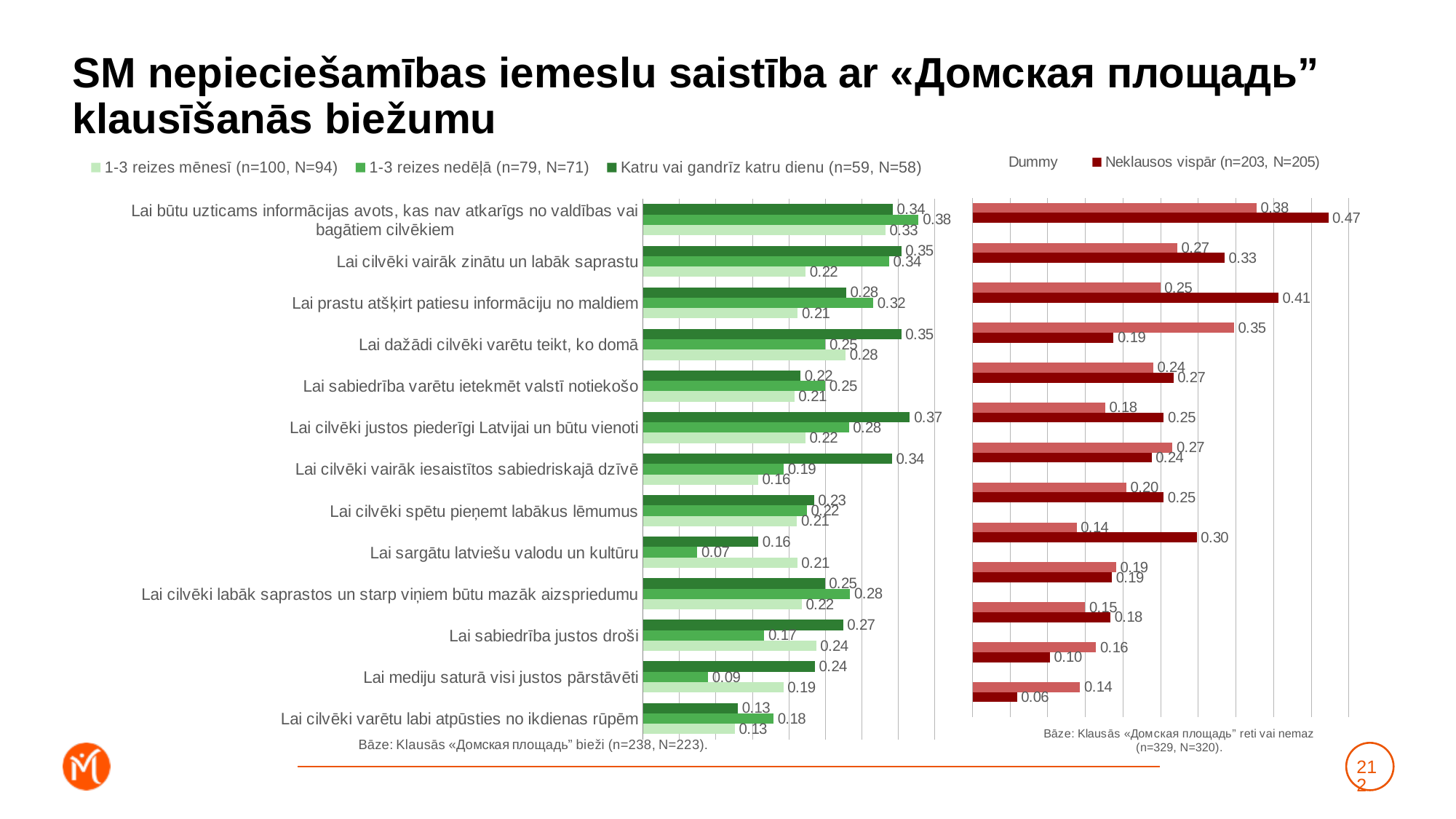

# SM nepieciešamības iemeslu saistība ar «Домская площадь” klausīšanās biežumu

### Chart

| Category | Katru vai gandrīz katru dienu (n=59, N=58) | 1-3 reizes nedēļā (n=79, N=71) | 1-3 reizes mēnesī (n=100, N=94) |
|---|---|---|---|
| Lai būtu uzticams informācijas avots, kas nav atkarīgs no valdības vai bagātiem cilvēkiem | 0.3425644539307247 | 0.3780172327043665 | 0.33267433139239283 |
| Lai cilvēki vairāk zinātu un labāk saprastu | 0.3542560767723142 | 0.3373289937917377 | 0.22302279558948213 |
| Lai prastu atšķirt patiesu informāciju no maldiem | 0.278568296533778 | 0.3157762819708048 | 0.21212743661668704 |
| Lai dažādi cilvēki varētu teikt, ko domā | 0.35423315892113877 | 0.25008135795486675 | 0.2778363743902864 |
| Lai sabiedrība varētu ietekmēt valstī notiekošo | 0.21588196279322466 | 0.2497850503250508 | 0.20761849196132684 |
| Lai cilvēki justos piederīgi Latvijai un būtu vienoti | 0.36591585180597175 | 0.28251290878630064 | 0.2226775750889173 |
| Lai cilvēki vairāk iesaistītos sabiedriskajā dzīvē | 0.3415096878254784 | 0.1929696322651243 | 0.15753611683407168 |
| Lai cilvēki spētu pieņemt labākus lēmumus | 0.23444470519664512 | 0.2246462098023823 | 0.2110194501656639 |
| Lai sargātu latviešu valodu un kultūru | 0.15813736616076116 | 0.0744247072766123 | 0.21141941203873565 |
| Lai cilvēki labāk saprastos un starp viņiem būtu mazāk aizspriedumu | 0.24942625333164054 | 0.28414578751824665 | 0.2174965675648688 |
| Lai sabiedrība justos droši | 0.2743312978342174 | 0.16625758703034393 | 0.237524028058141 |
| Lai mediju saturā visi justos pārstāvēti | 0.2355679181930943 | 0.08928578527188478 | 0.1927083771320544 |
| Lai cilvēki varētu labi atpūsties no ikdienas rūpēm | 0.13005420361867487 | 0.1788001936967388 | 0.1257501911419313 |

### Chart

| Category | Retāk (n=126, N=114) | Neklausos vispār (n=203, N=205) | Dummy |
|---|---|---|---|
| Lai būtu uzticams informācijas avots, kas nav atkarīgs no valdības vai bagātiem cilvēkiem | 0.3773183673283441 | 0.4726391946254773 | 0.001 |
| Lai cilvēki vairāk zinātu un labāk saprastu | 0.27192086365357837 | 0.33460149419940466 | 0.001 |
| Lai prastu atšķirt patiesu informāciju no maldiem | 0.24956599408168403 | 0.4062549154655314 | 0.001 |
| Lai dažādi cilvēki varētu teikt, ko domā | 0.34738159076455377 | 0.18731780417529875 | 0.001 |
| Lai sabiedrība varētu ietekmēt valstī notiekošo | 0.24012064851732595 | 0.2668375722042367 | 0.001 |
| Lai cilvēki justos piederīgi Latvijai un būtu vienoti | 0.17626023963196966 | 0.2540076462626258 | 0.001 |
| Lai cilvēki vairāk iesaistītos sabiedriskajā dzīvē | 0.2655726327598262 | 0.23788775598068967 | 0.001 |
| Lai cilvēki spētu pieņemt labākus lēmumus | 0.20452652078977224 | 0.2538661377827908 | 0.001 |
| Lai sargātu latviešu valodu un kultūru | 0.1384003011897843 | 0.2979334417470085 | 0.001 |
| Lai cilvēki labāk saprastos un starp viņiem būtu mazāk aizspriedumu | 0.19070672498174338 | 0.18525129326189674 | 0.001 |
| Lai sabiedrība justos droši | 0.14978155024175394 | 0.18338549441975396 | 0.001 |
| Lai mediju saturā visi justos pārstāvēti | 0.16420699228110638 | 0.10294254712071149 | 0.001 |
| Lai cilvēki varētu labi atpūsties no ikdienas rūpēm | 0.14274208394026605 | 0.05909806811419842 | 0.001 |
212